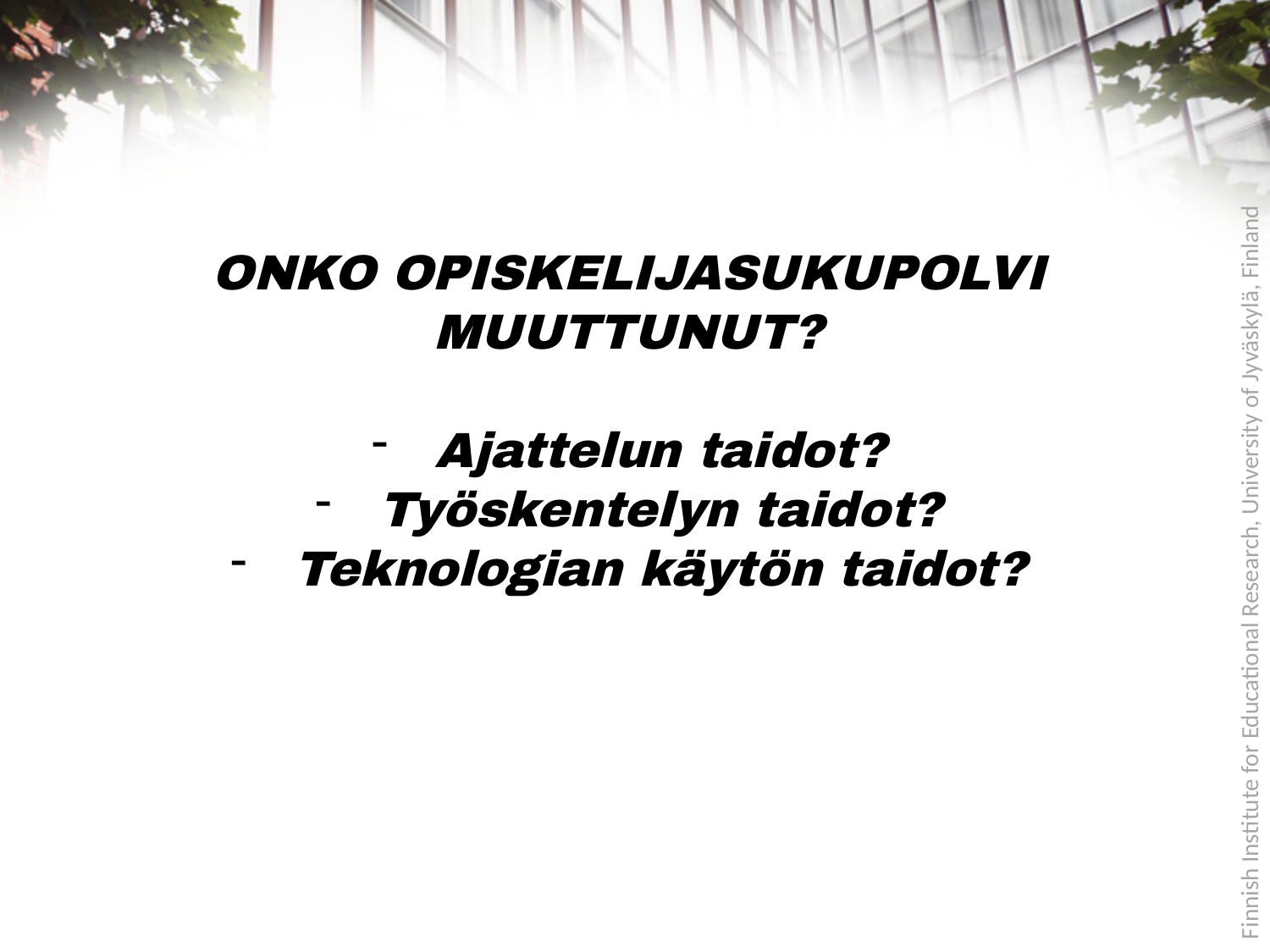

ONKO OPISKELIJASUKUPOLVI MUUTTUNUT?

Ajattelun taidot?
Työskentelyn taidot?
Teknologian käytön taidot?